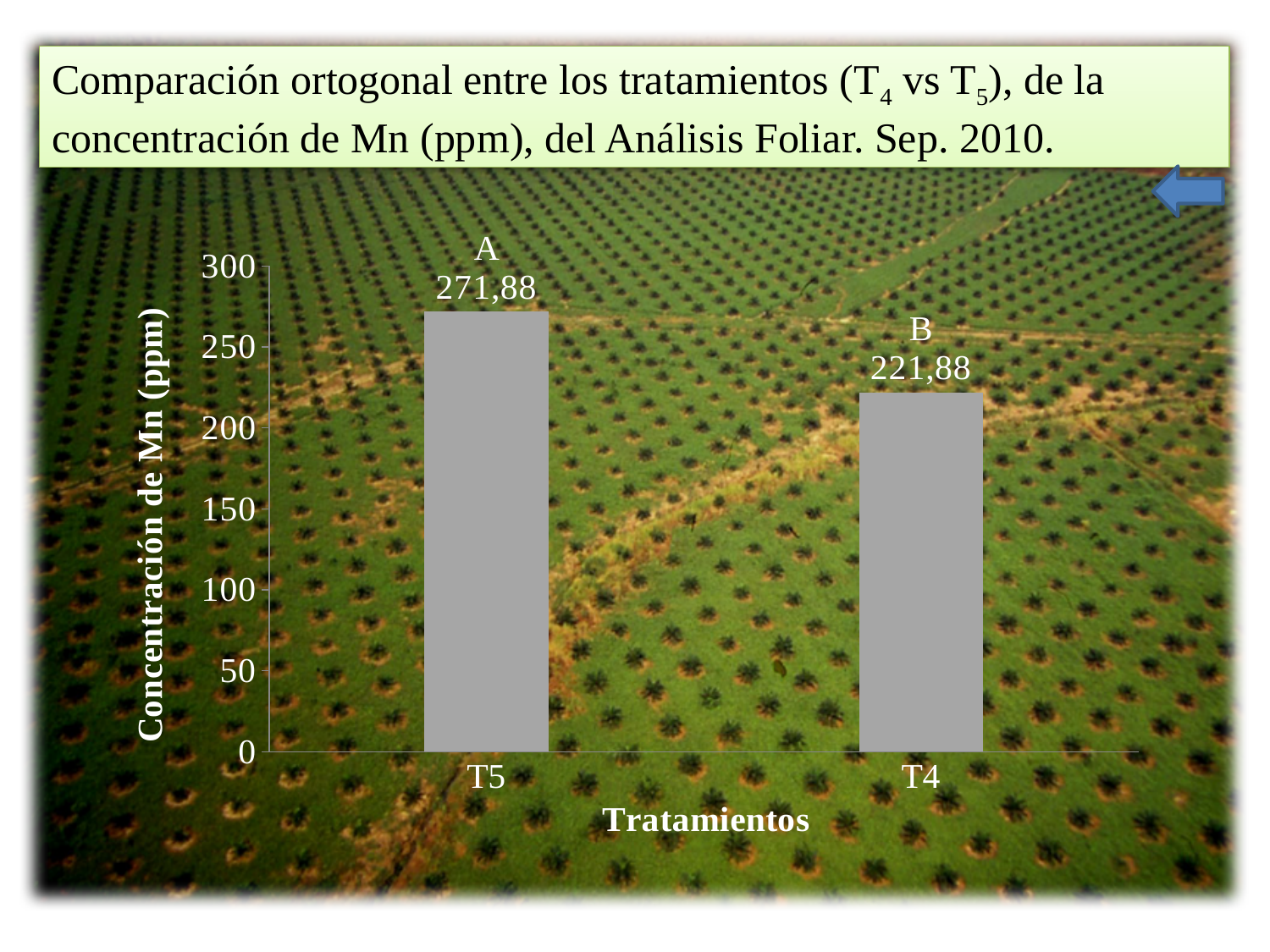

Comparación ortogonal entre los tratamientos (T4 vs T5), de la concentración de Mn (ppm), del Análisis Foliar. Sep. 2010.

### Chart

| Category |  |
|---|---|
| T5 | 271.88 |
| T4 | 221.88 |